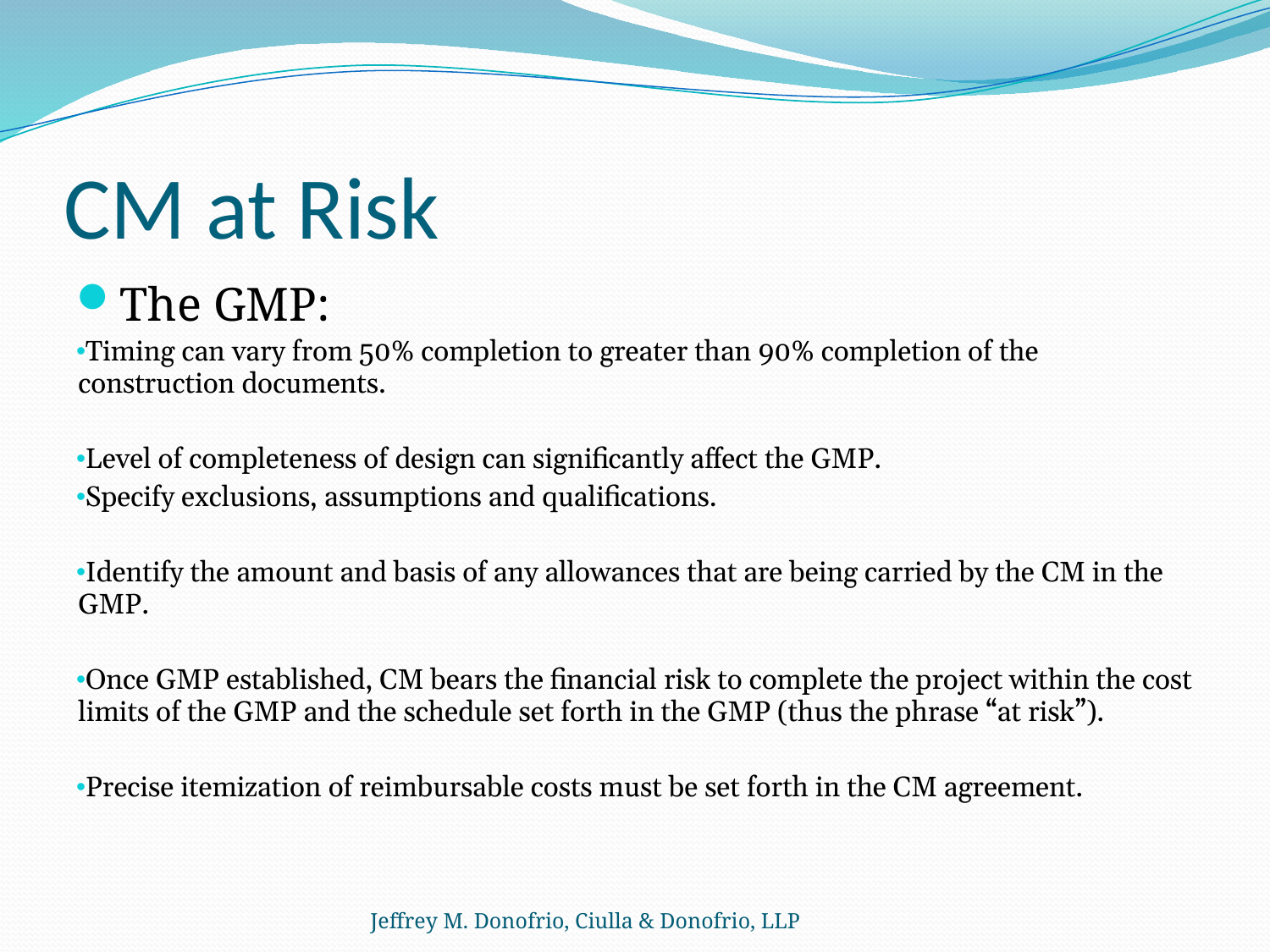

# CM at Risk
The GMP:
Timing can vary from 50% completion to greater than 90% completion of the construction documents.

Level of completeness of design can significantly affect the GMP.
Specify exclusions, assumptions and qualifications.

Identify the amount and basis of any allowances that are being carried by the CM in the GMP.

Once GMP established, CM bears the financial risk to complete the project within the cost limits of the GMP and the schedule set forth in the GMP (thus the phrase “at risk”).

Precise itemization of reimbursable costs must be set forth in the CM agreement.

Jeffrey M. Donofrio, Ciulla & Donofrio, LLP